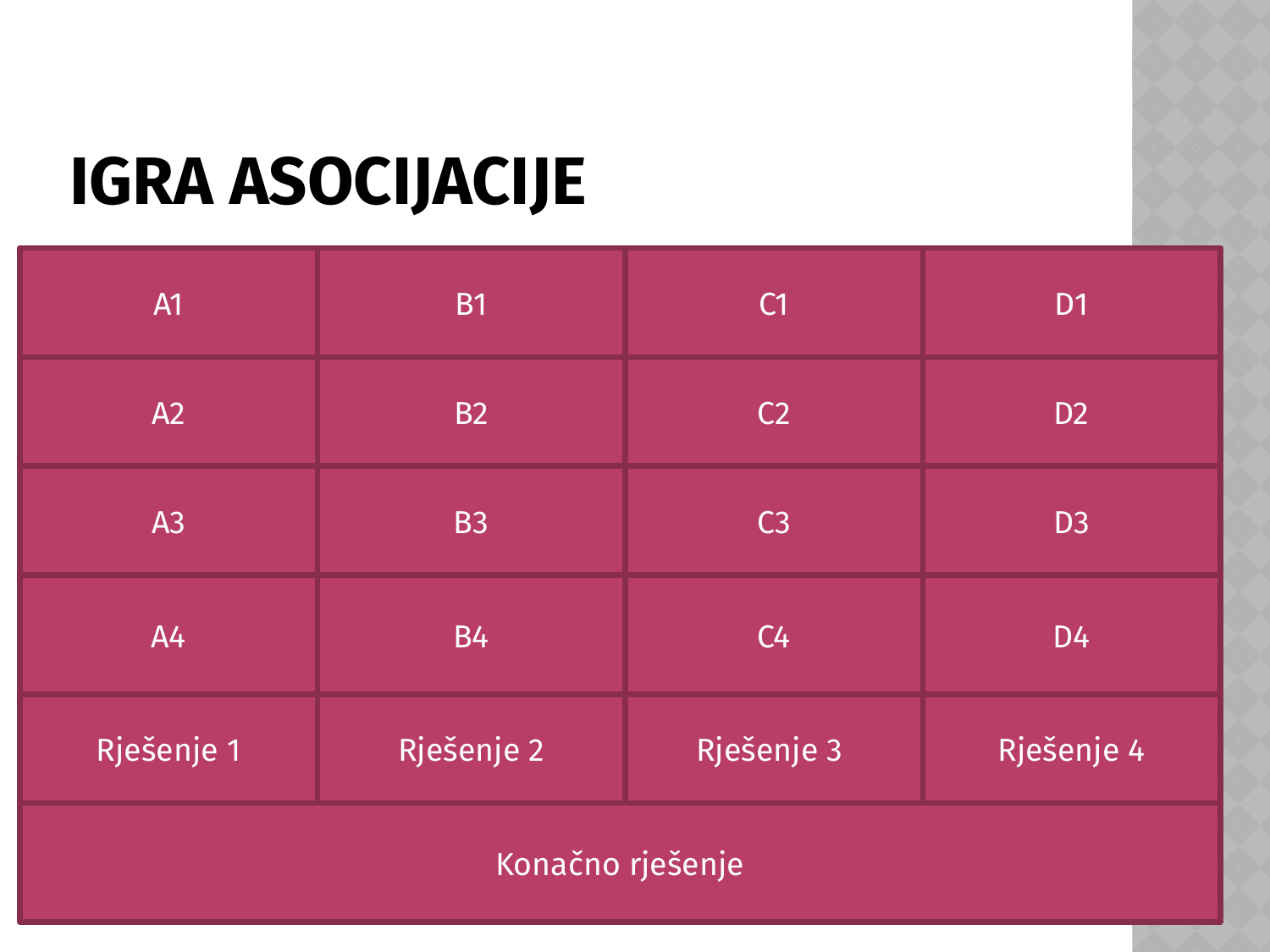

# Igra asocijacije
| Dialeri | Facebook | Ime | Http:/ |
| --- | --- | --- | --- |
| Worm | Tegged | Prezime | .com |
| Spyware | Linkedin | Datum rođenja | www. |
| Trojanski konj | Twitter | Mjesto rođenja | .hr |
| Virusi | Društvene mreže | Osobni podatci | Internet |
| Sigurnost na internetu |  |  |  |
A1
B1
C1
D1
A2
B2
C2
D2
A3
B3
C3
D3
A4
B4
C4
D4
Rješenje 1
Rješenje 2
Rješenje 3
Rješenje 4
Konačno rješenje